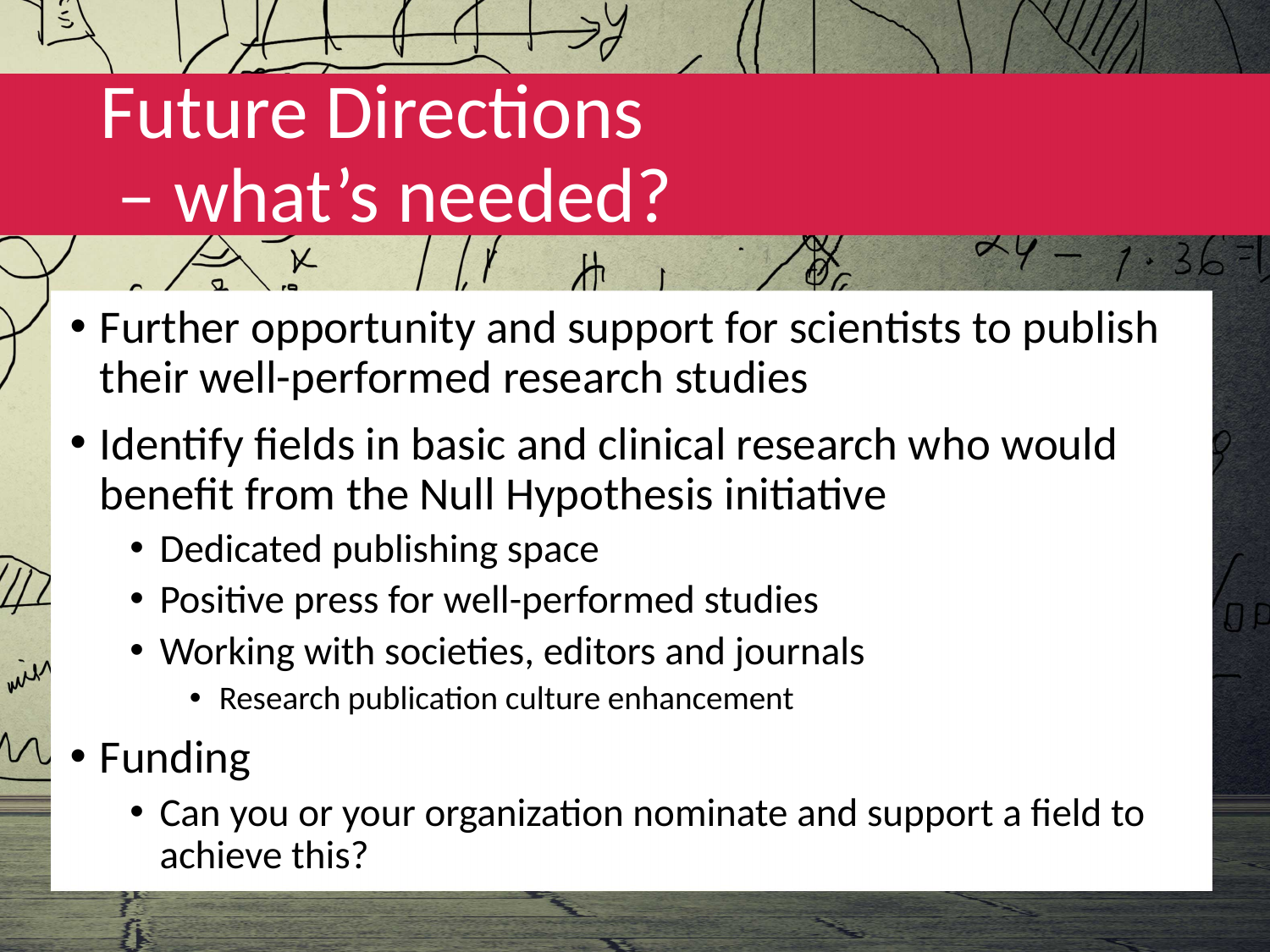

# Future Directions – what’s needed?
Further opportunity and support for scientists to publish their well-performed research studies
Identify fields in basic and clinical research who would benefit from the Null Hypothesis initiative
Dedicated publishing space
Positive press for well-performed studies
Working with societies, editors and journals
Research publication culture enhancement
Funding
Can you or your organization nominate and support a field to achieve this?